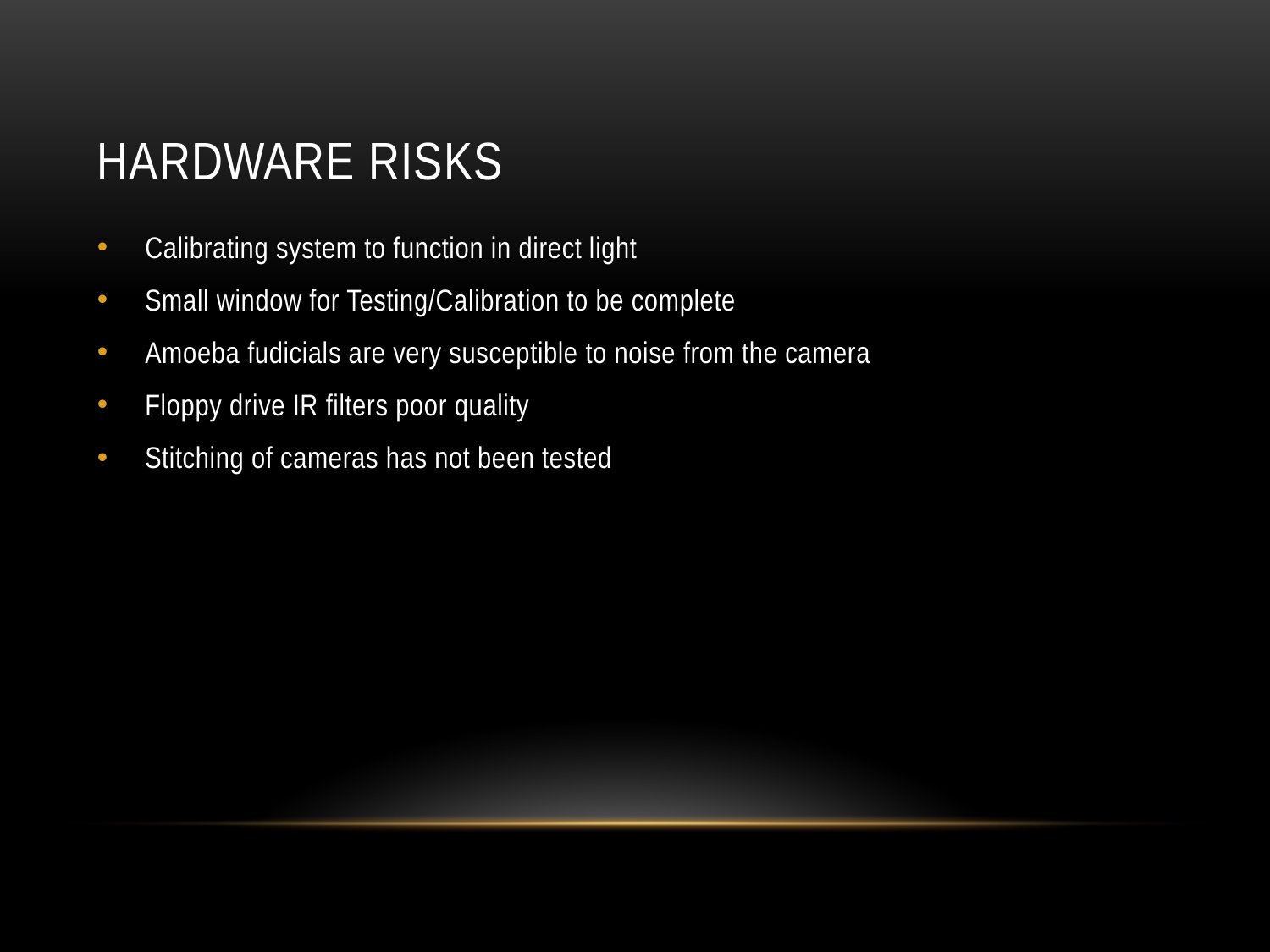

# Hardware Risks
Calibrating system to function in direct light
Small window for Testing/Calibration to be complete
Amoeba fudicials are very susceptible to noise from the camera
Floppy drive IR filters poor quality
Stitching of cameras has not been tested